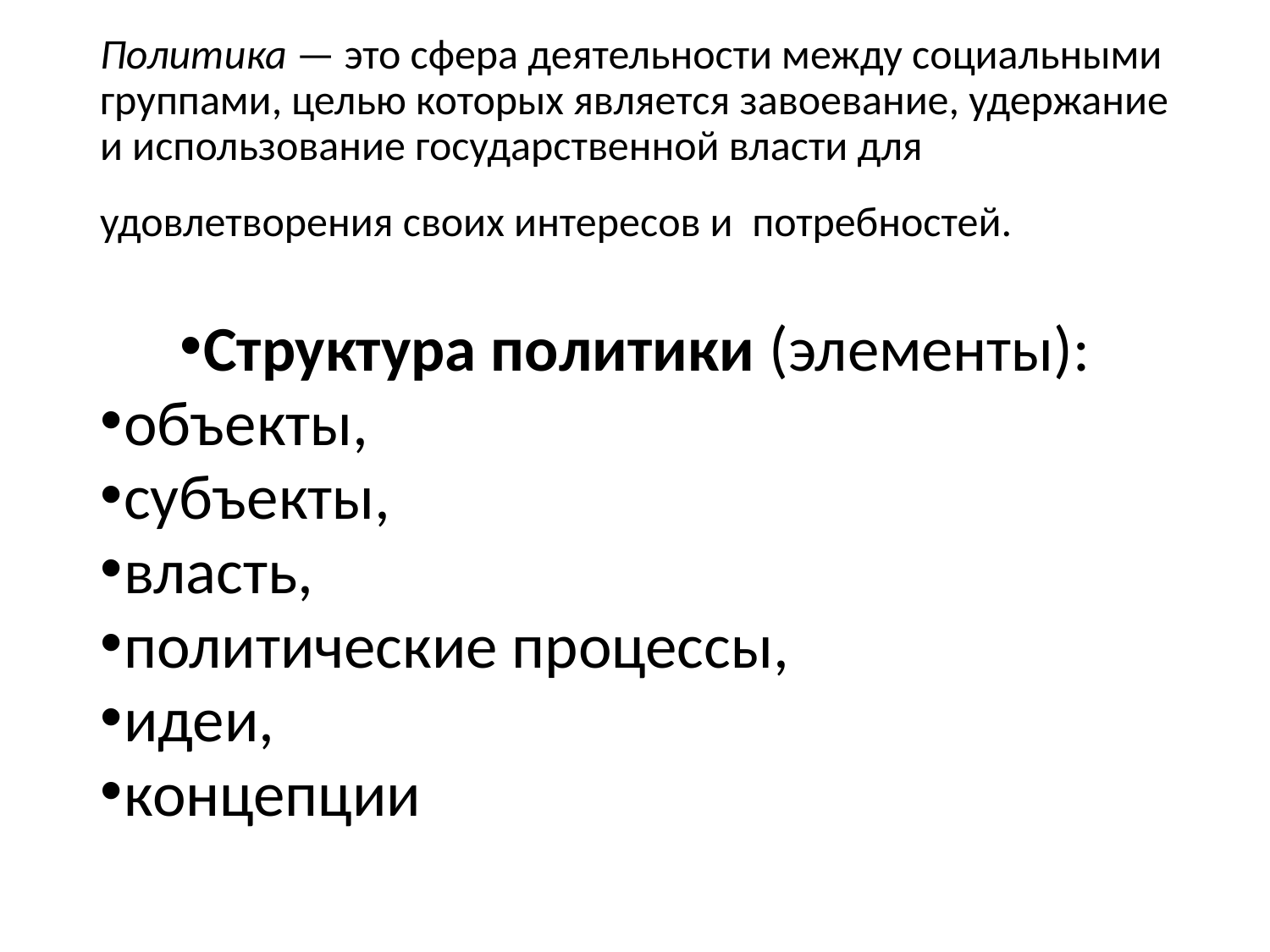

# Политика — это сфера деятельности между социальными группами, целью которых является завоевание, удержание и использование государственной власти для удовлетворения своих интересов и  потребностей.
Структура политики (элементы):
объекты,
субъекты,
власть,
политические процессы,
идеи,
концепции